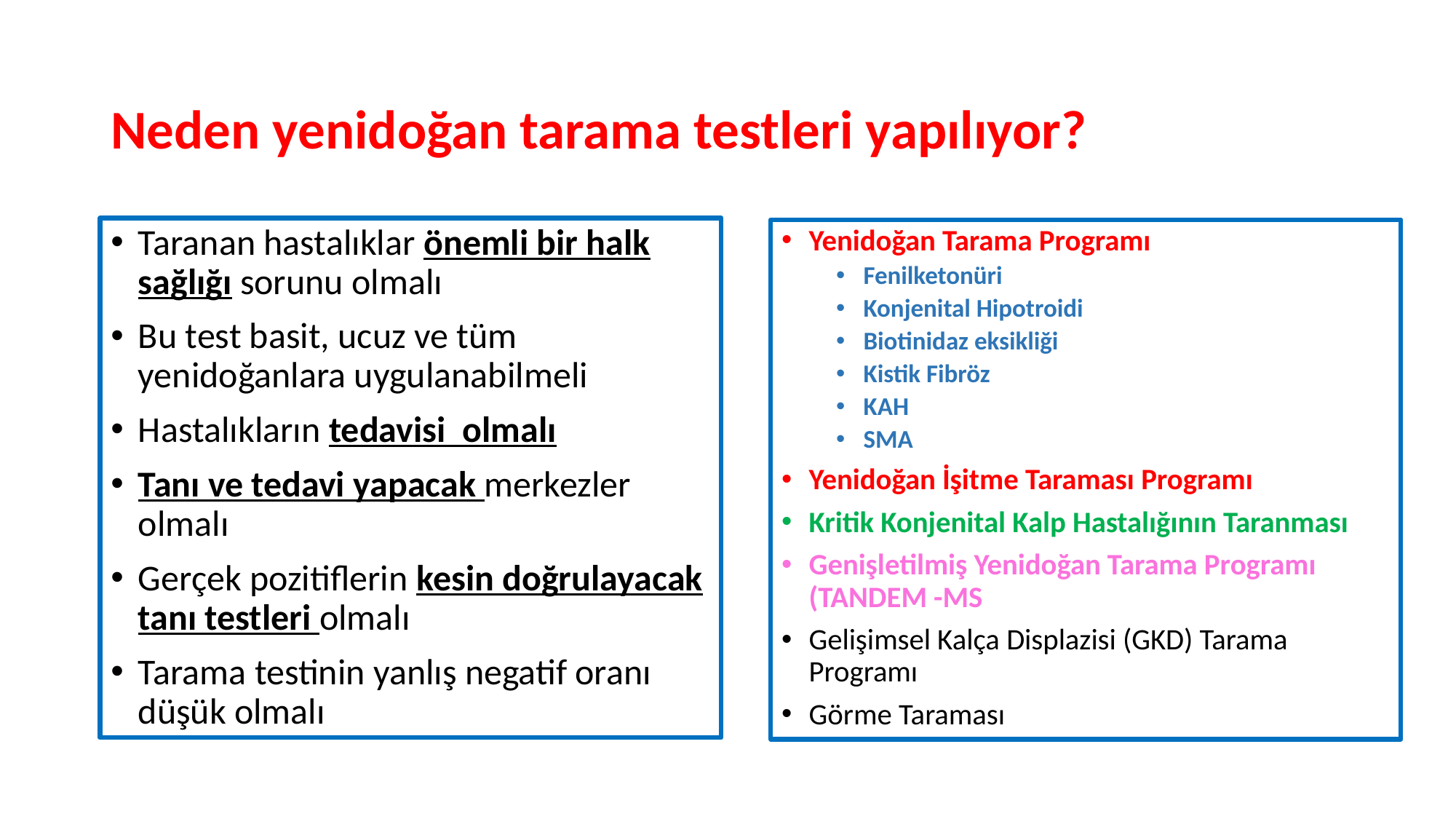

# Neden yenidoğan tarama testleri yapılıyor?
Taranan hastalıklar önemli bir halk sağlığı sorunu olmalı
Bu test basit, ucuz ve tüm yenidoğanlara uygulanabilmeli
Hastalıkların tedavisi  olmalı
Tanı ve tedavi yapacak merkezler olmalı
Gerçek pozitiflerin kesin doğrulayacak tanı testleri olmalı
Tarama testinin yanlış negatif oranı düşük olmalı
Yenidoğan Tarama Programı
Fenilketonüri
Konjenital Hipotroidi
Biotinidaz eksikliği
Kistik Fibröz
KAH
SMA
Yenidoğan İşitme Taraması Programı
Kritik Konjenital Kalp Hastalığının Taranması
Genişletilmiş Yenidoğan Tarama Programı (TANDEM -MS
Gelişimsel Kalça Displazisi (GKD) Tarama Programı
Görme Taraması